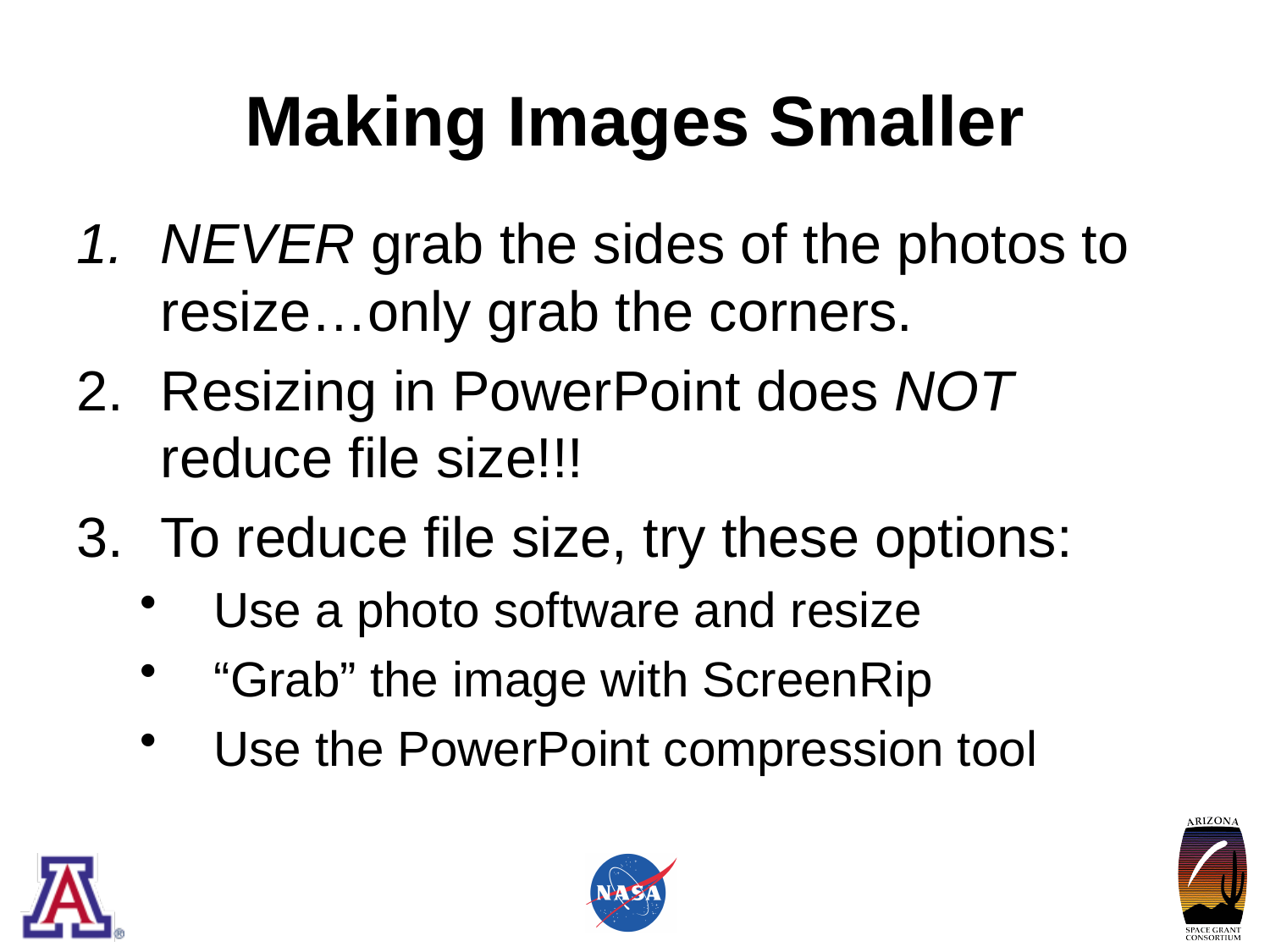

# Making Images Smaller
NEVER grab the sides of the photos to resize…only grab the corners.
Resizing in PowerPoint does NOT reduce file size!!!
To reduce file size, try these options:
Use a photo software and resize
“Grab” the image with ScreenRip
Use the PowerPoint compression tool